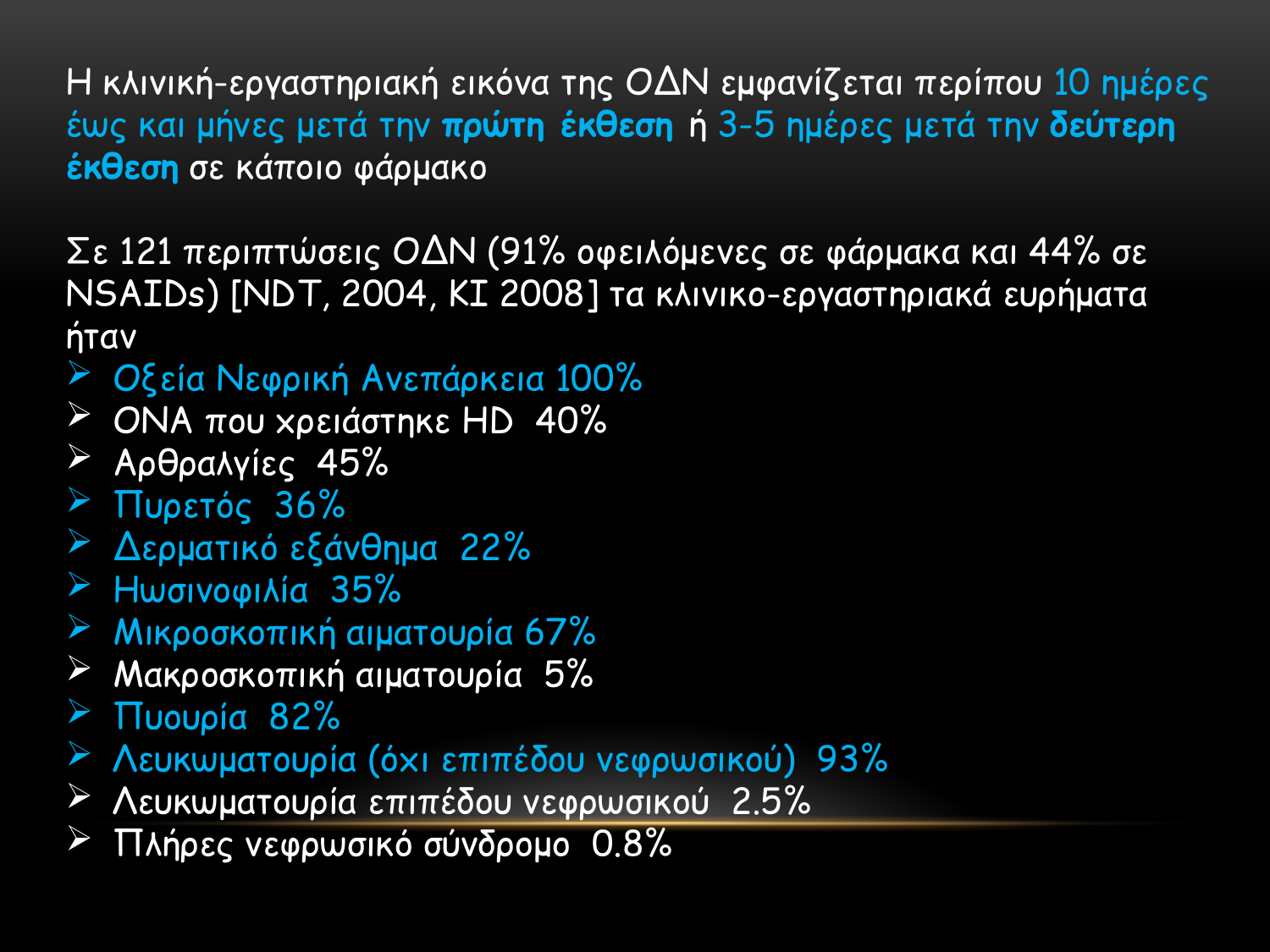

Η κλινική-εργαστηριακή εικόνα της ΟΔΝ εμφανίζεται περίπου 10 ημέρες έως και μήνες μετά την πρώτη έκθεση ή 3-5 ημέρες μετά την δεύτερη έκθεση σε κάποιο φάρμακο

Σε 121 περιπτώσεις ΟΔΝ (91% οφειλόμενες σε φάρμακα και 44% σε NSAIDs) [NDT, 2004, KI 2008] τα κλινικο-εργαστηριακά ευρήματα ήταν
Οξεία Νεφρική Ανεπάρκεια 100%
ΟΝΑ που χρειάστηκε HD  40%
Αρθραλγίες  45%
Πυρετός  36%
Δερματικό εξάνθημα  22%
Ηωσινοφιλία  35%
Μικροσκοπική αιματουρία 67%
Μακροσκοπική αιματουρία  5%
Πυουρία  82%
Λευκωματουρία (όχι επιπέδου νεφρωσικού)  93%
Λευκωματουρία επιπέδου νεφρωσικού  2.5%
Πλήρες νεφρωσικό σύνδρομο  0.8%